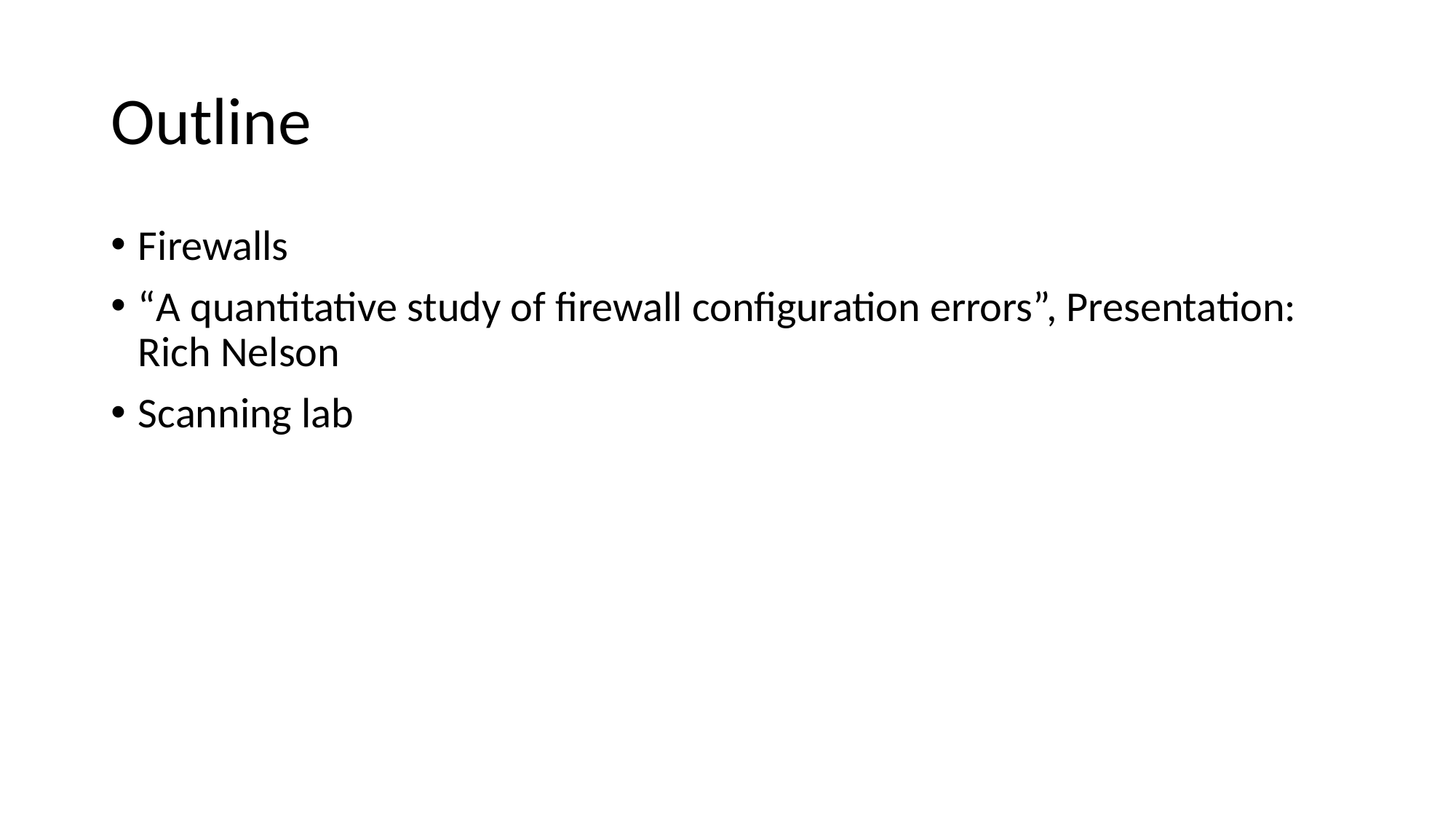

# Outline
Firewalls
“A quantitative study of firewall configuration errors”, Presentation: Rich Nelson
Scanning lab